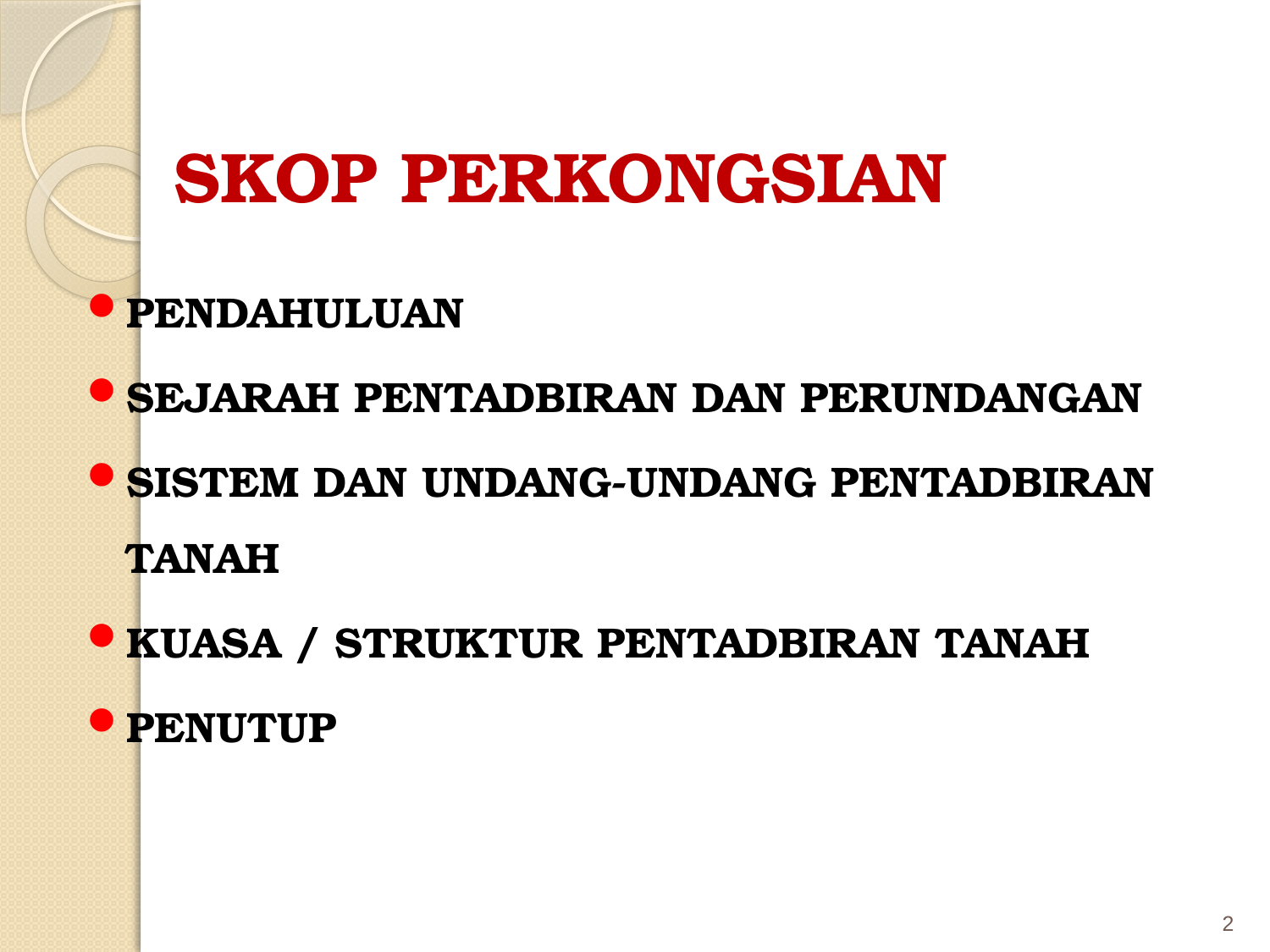

# SKOP PERKONGSIAN
PENDAHULUAN
SEJARAH PENTADBIRAN DAN PERUNDANGAN
SISTEM DAN UNDANG-UNDANG PENTADBIRAN TANAH
KUASA / STRUKTUR PENTADBIRAN TANAH
PENUTUP

2